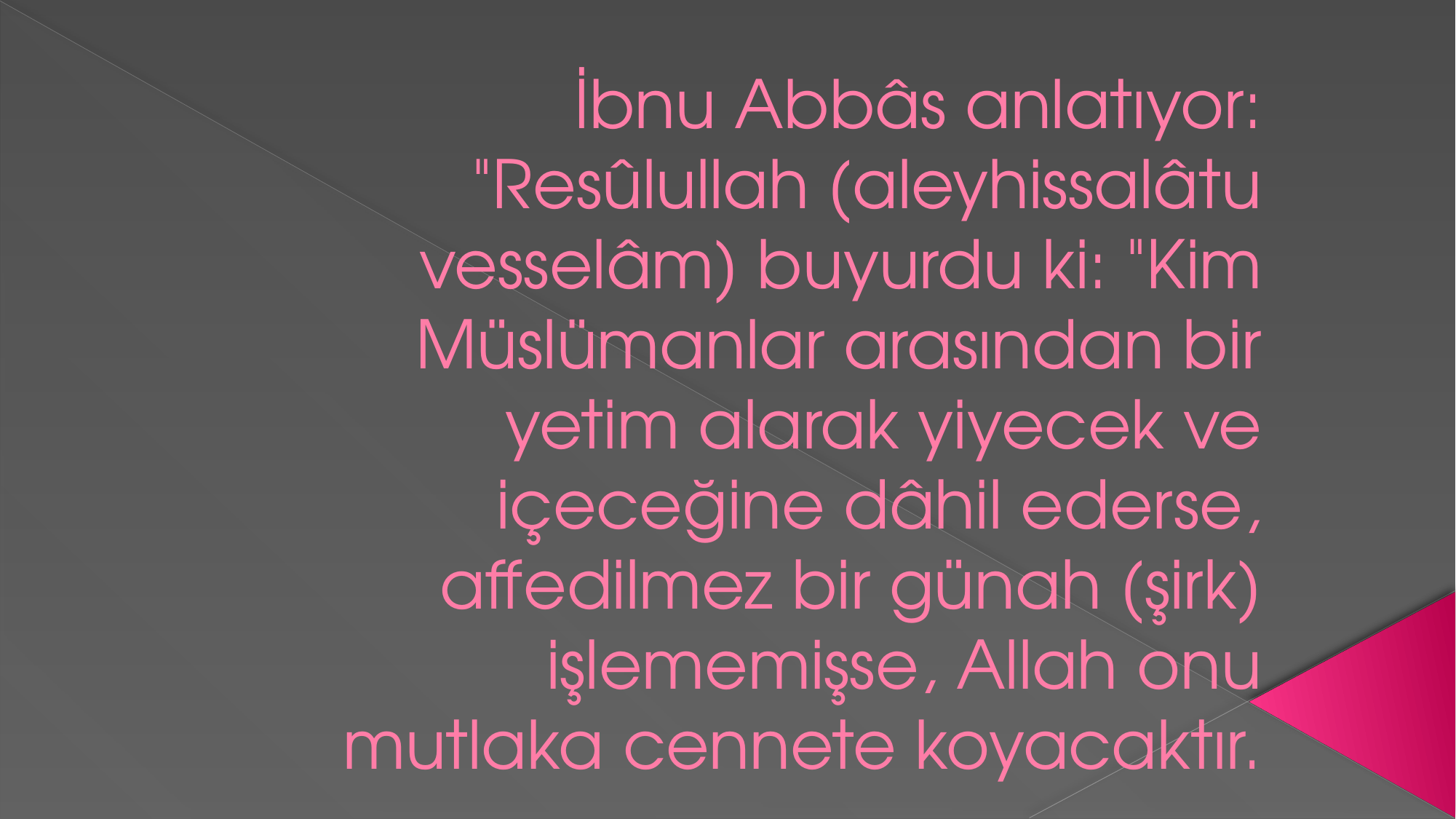

# İbnu Abbâs anlatıyor: "Resûlullah (aleyhissalâtu vesselâm) buyurdu ki: "Kim Müslümanlar arasından bir yetim alarak yiyecek ve içeceğine dâhil ederse, affedilmez bir günah (şirk) işlememişse, Allah onu mutlaka cennete koyacaktır.